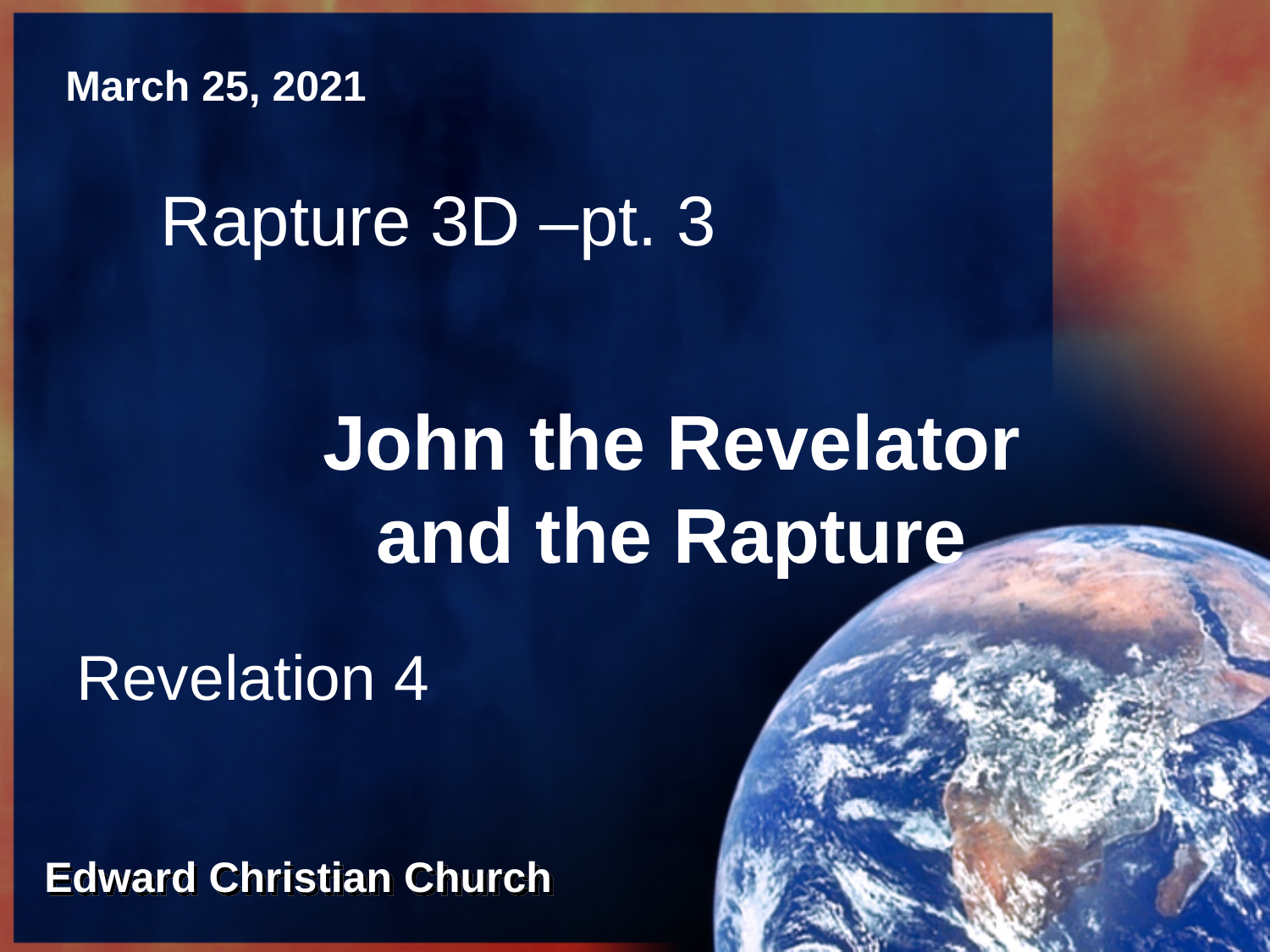

March 25, 2021
Rapture 3D –pt. 3
# John the Revelator and the Rapture
Revelation 4
Edward Christian Church